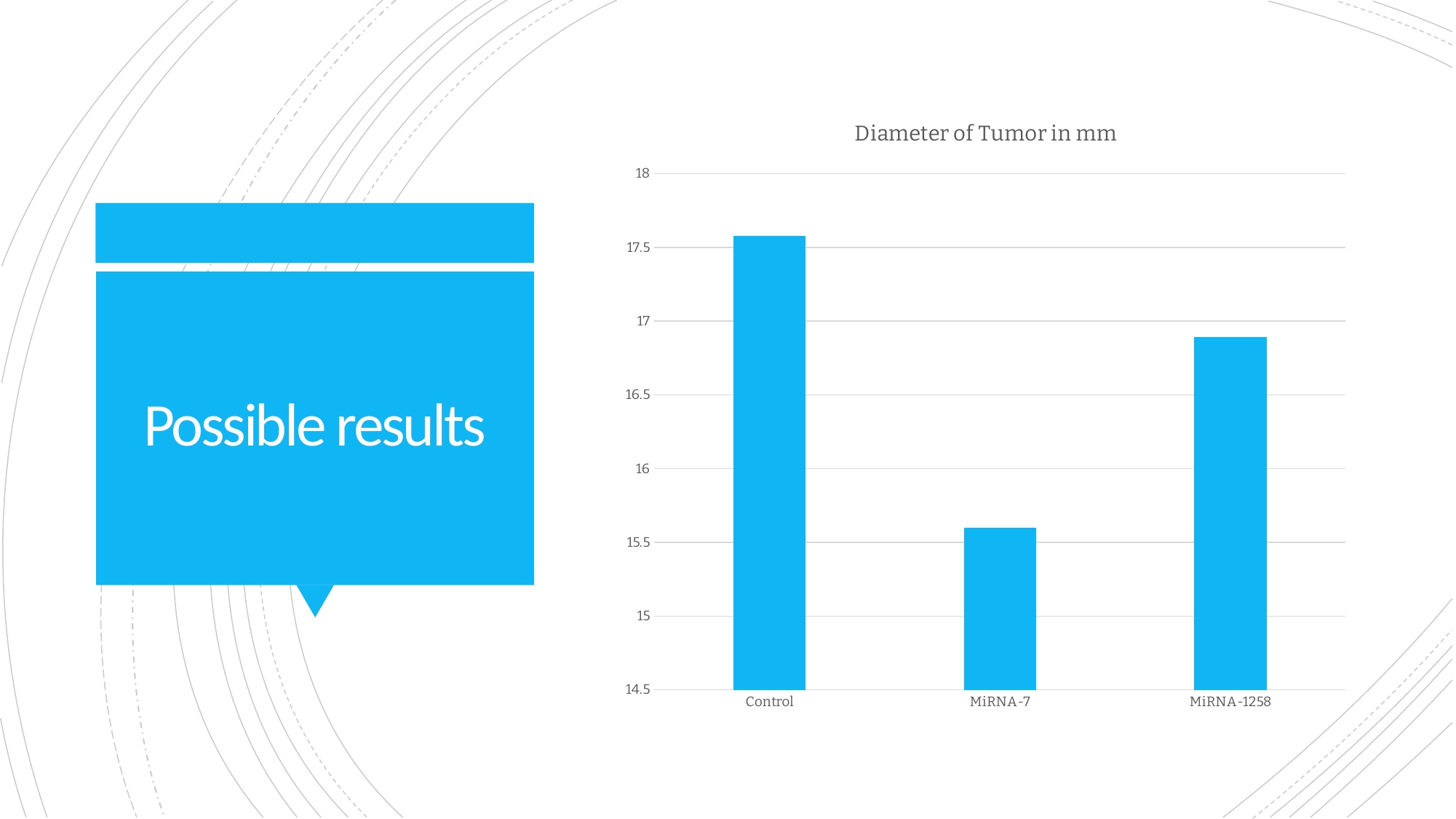

### Chart: Diameter of Tumor in mm

| Category |  |
|---|---|
| Control | 17.58 |
| MiRNA-7 | 15.6 |
| MiRNA-1258 | 16.89 |
# Possible results